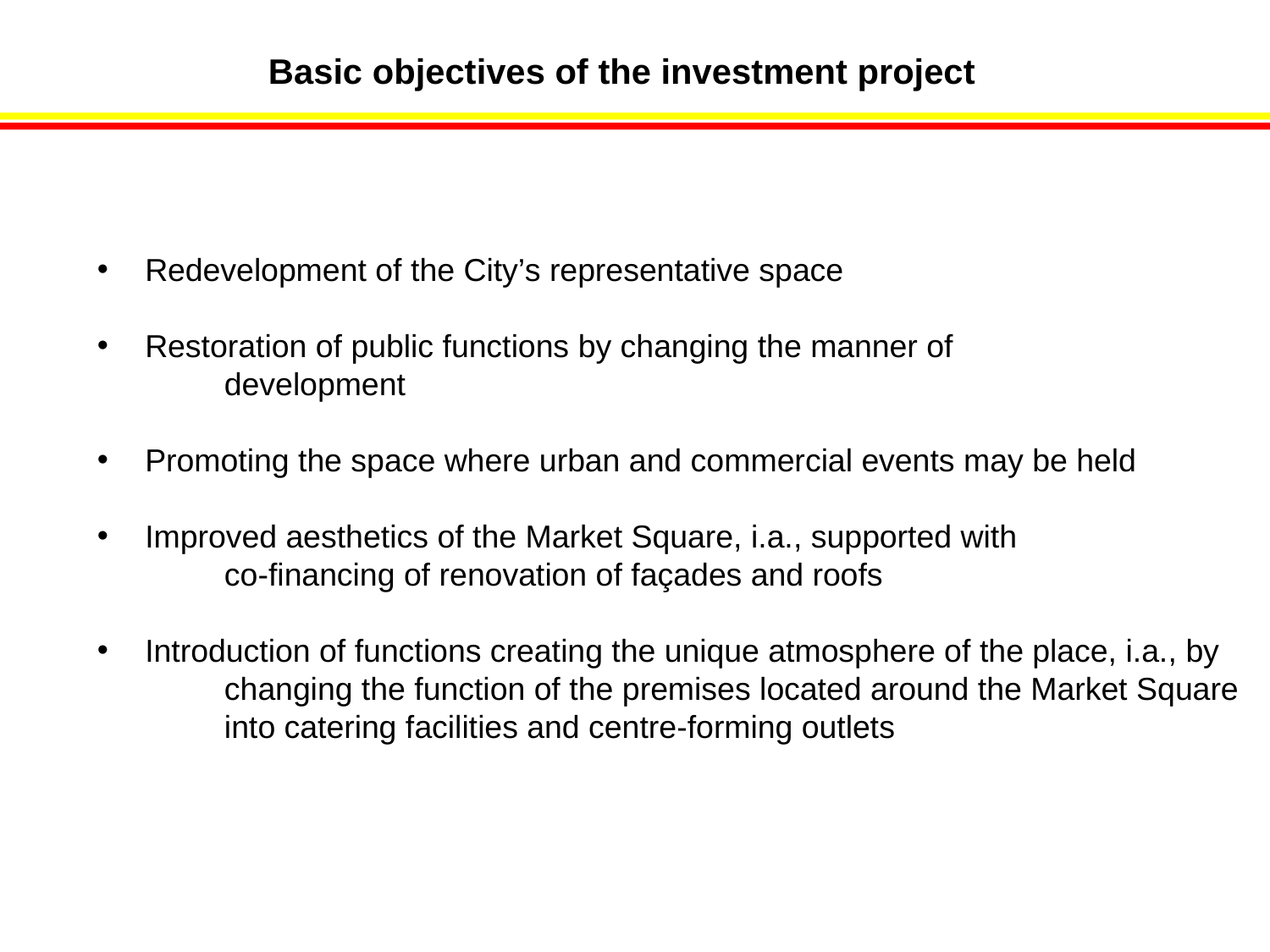

Basic objectives of the investment project

Redevelopment of the City’s representative space

Restoration of public functions by changing the manner of
	development

Promoting the space where urban and commercial events may be held

Improved aesthetics of the Market Square, i.a., supported with
	co-financing of renovation of façades and roofs

Introduction of functions creating the unique atmosphere of the place, i.a., by
	changing the function of the premises located around the Market Square
	into catering facilities and centre-forming outlets